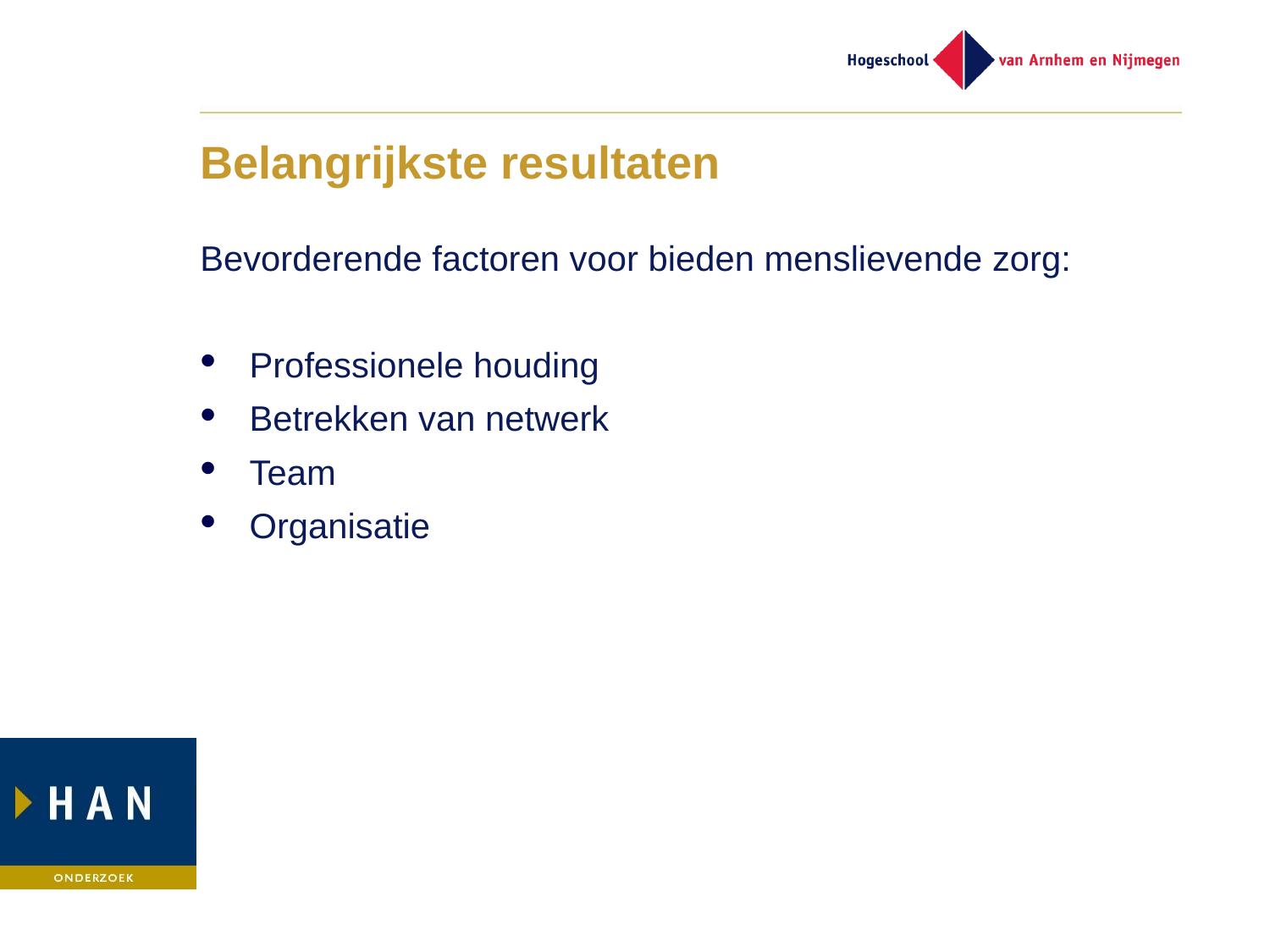

# Belangrijkste resultaten
Bevorderende factoren voor bieden menslievende zorg:

Professionele houding
Betrekken van netwerk
Team
Organisatie